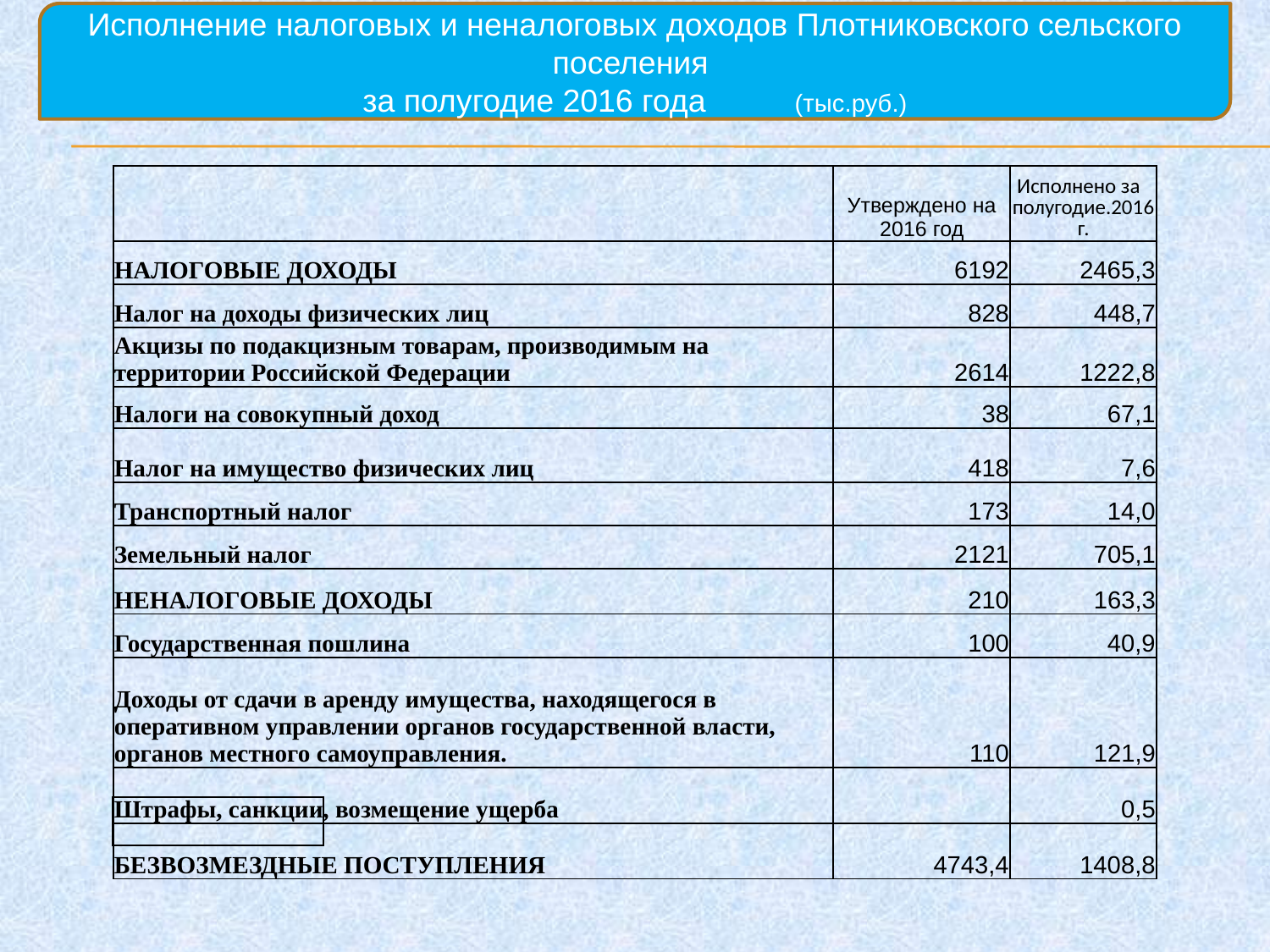

Исполнение налоговых и неналоговых доходов Плотниковского сельского поселения
за полугодие 2016 года          (тыс.руб.)
|  | Утверждено на 2016 год | Исполнено за полугодие.2016г. |
| --- | --- | --- |
| НАЛОГОВЫЕ ДОХОДЫ | 6192 | 2465,3 |
| Налог на доходы физических лиц | 828 | 448,7 |
| Акцизы по подакцизным товарам, производимым на территории Российской Федерации | 2614 | 1222,8 |
| Налоги на совокупный доход | 38 | 67,1 |
| Налог на имущество физических лиц | 418 | 7,6 |
| Транспортный налог | 173 | 14,0 |
| Земельный налог | 2121 | 705,1 |
| НЕНАЛОГОВЫЕ ДОХОДЫ | 210 | 163,3 |
| Государственная пошлина | 100 | 40,9 |
| Доходы от сдачи в аренду имущества, находящегося в оперативном управлении органов государственной власти, органов местного самоуправления. | 110 | 121,9 |
| Штрафы, санкции, возмещение ущерба |  | 0,5 |
| БЕЗВОЗМЕЗДНЫЕ ПОСТУПЛЕНИЯ | 4743,4 | 1408,8 |
|  |
| --- |